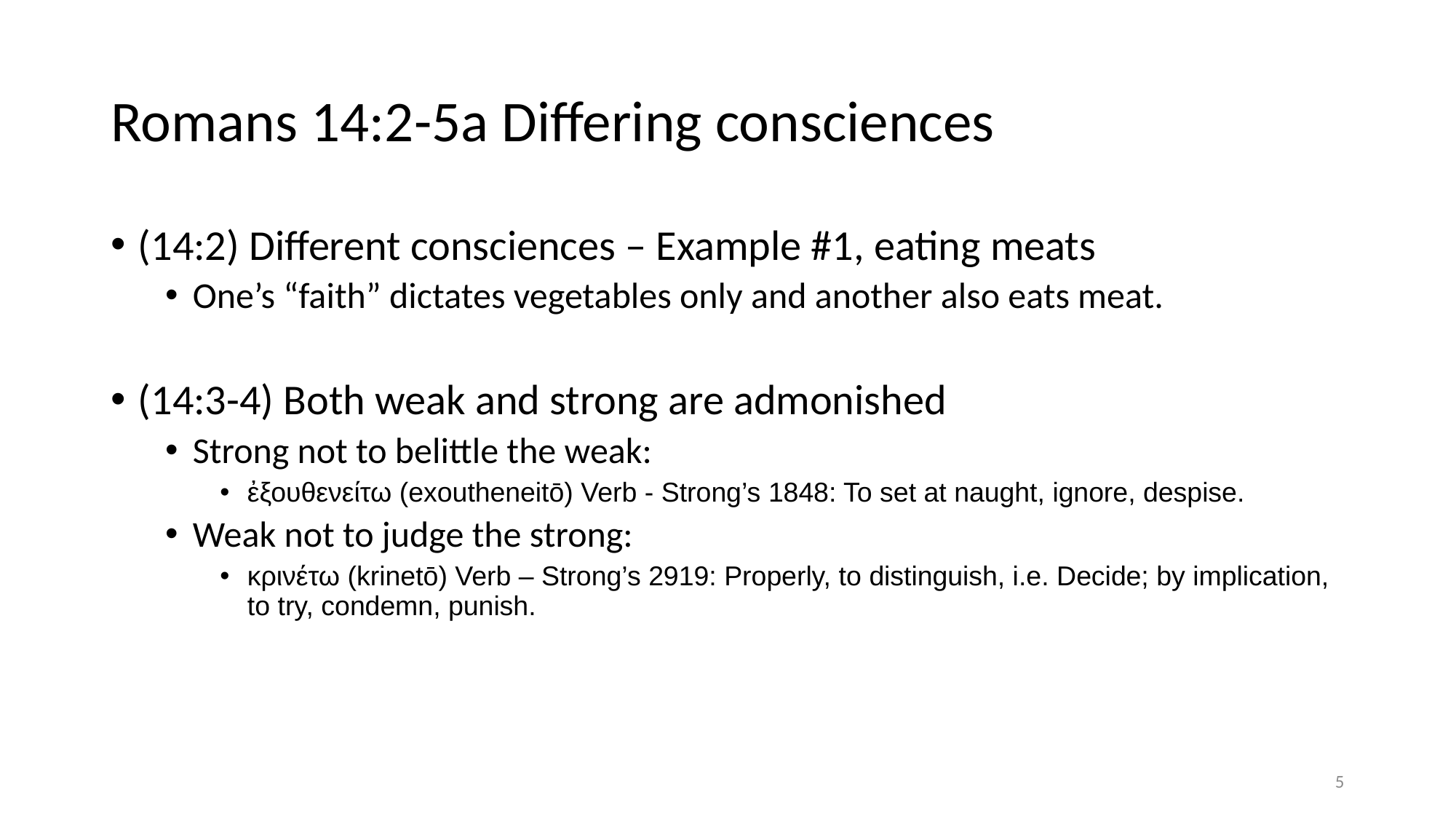

# Romans 14:2-5a Differing consciences
(14:2) Different consciences – Example #1, eating meats
One’s “faith” dictates vegetables only and another also eats meat.

(14:3-4) Both weak and strong are admonished
Strong not to belittle the weak:
ἐξουθενείτω (exoutheneitō) Verb - Strong’s 1848: To set at naught, ignore, despise.
Weak not to judge the strong:
κρινέτω (krinetō) Verb – Strong’s 2919: Properly, to distinguish, i.e. Decide; by implication, to try, condemn, punish.
5